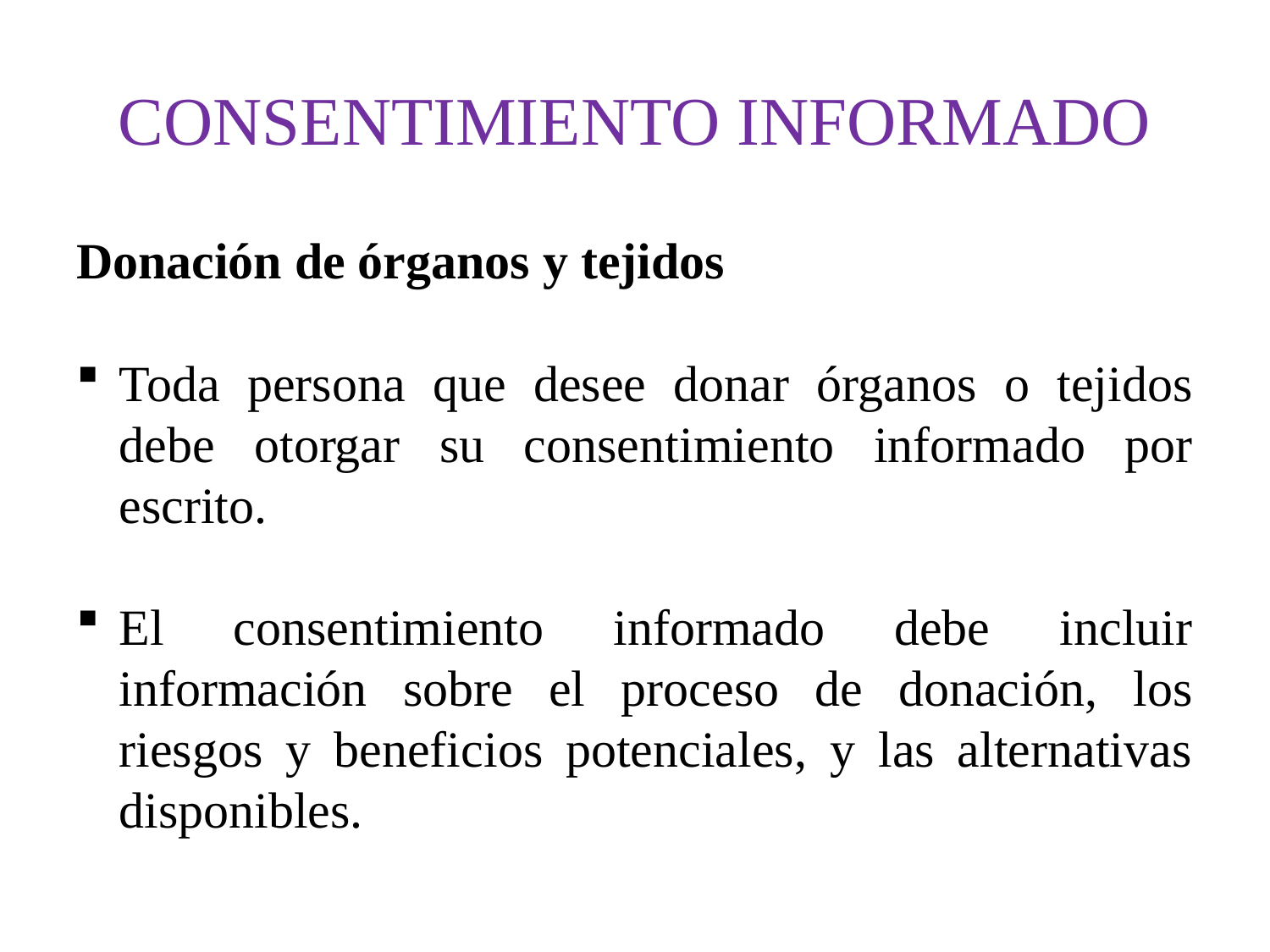

# CONSENTIMIENTO INFORMADO
Donación de órganos y tejidos

Toda persona que desee donar órganos o tejidos debe otorgar su consentimiento informado por escrito.

El consentimiento informado debe incluir información sobre el proceso de donación, los riesgos y beneficios potenciales, y las alternativas disponibles.